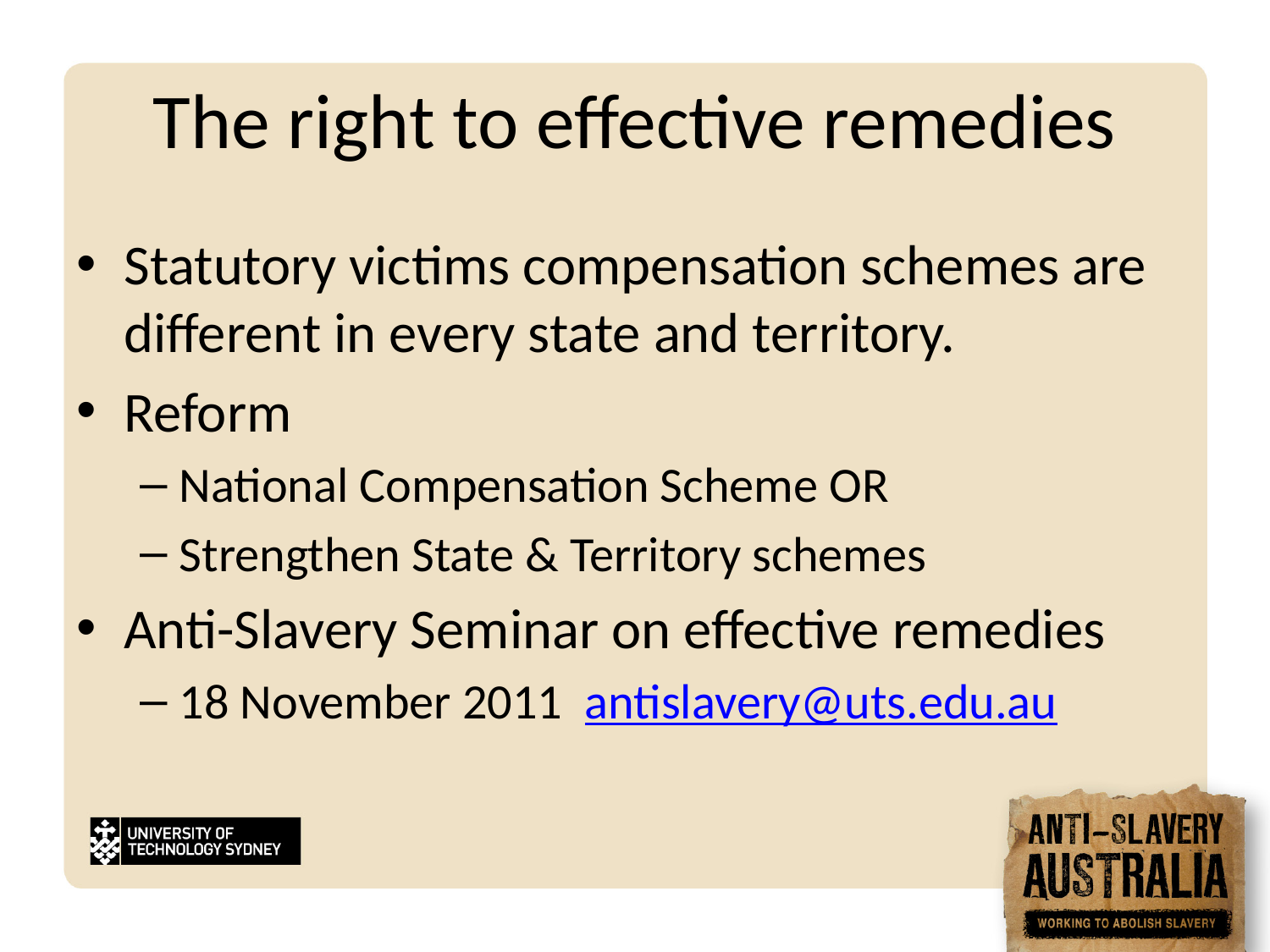

# The right to effective remedies
Statutory victims compensation schemes are different in every state and territory.
Reform
National Compensation Scheme OR
Strengthen State & Territory schemes
Anti-Slavery Seminar on effective remedies
18 November 2011  antislavery@uts.edu.au